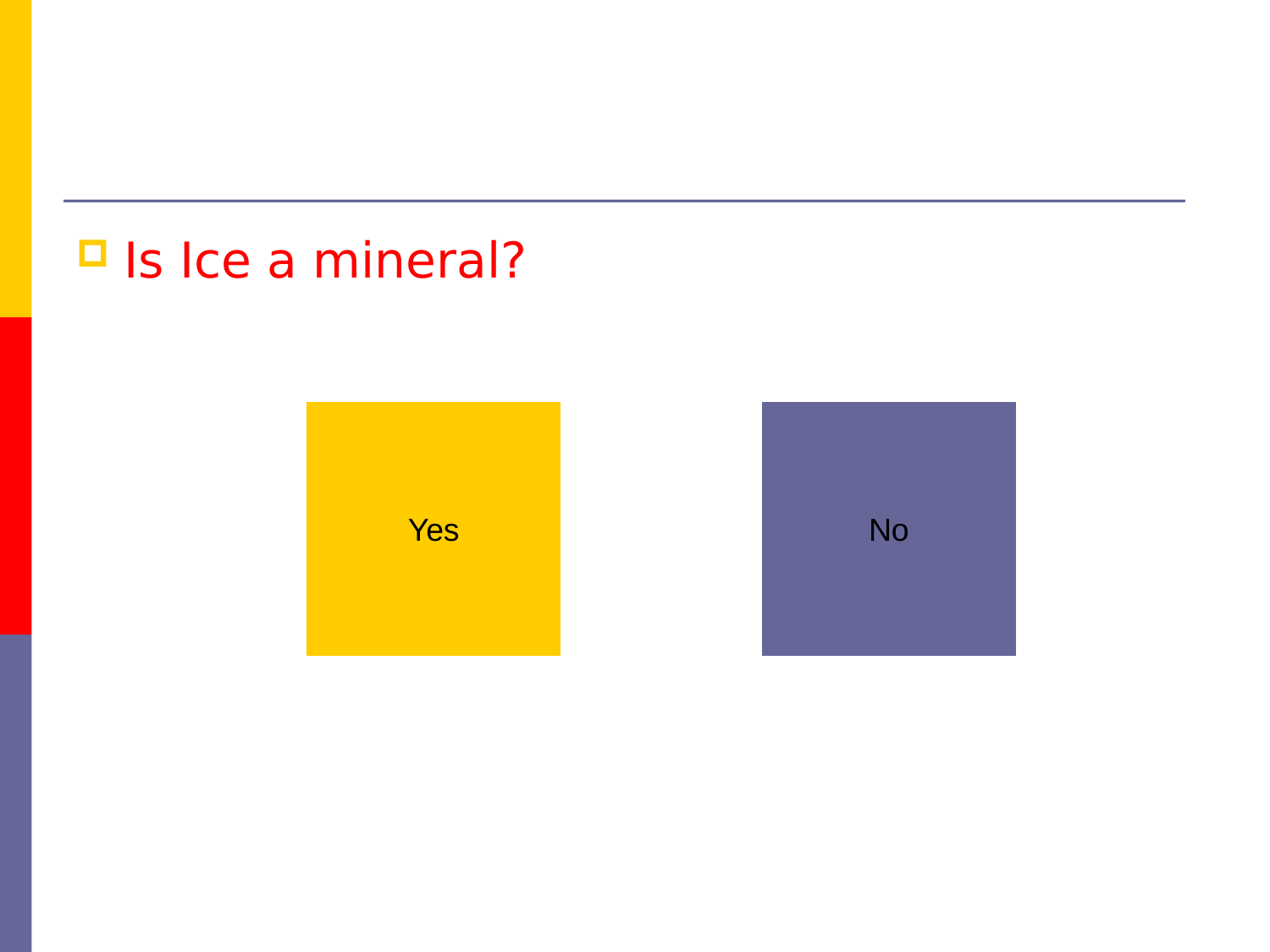

#
Is Ice a mineral?
Yes
No